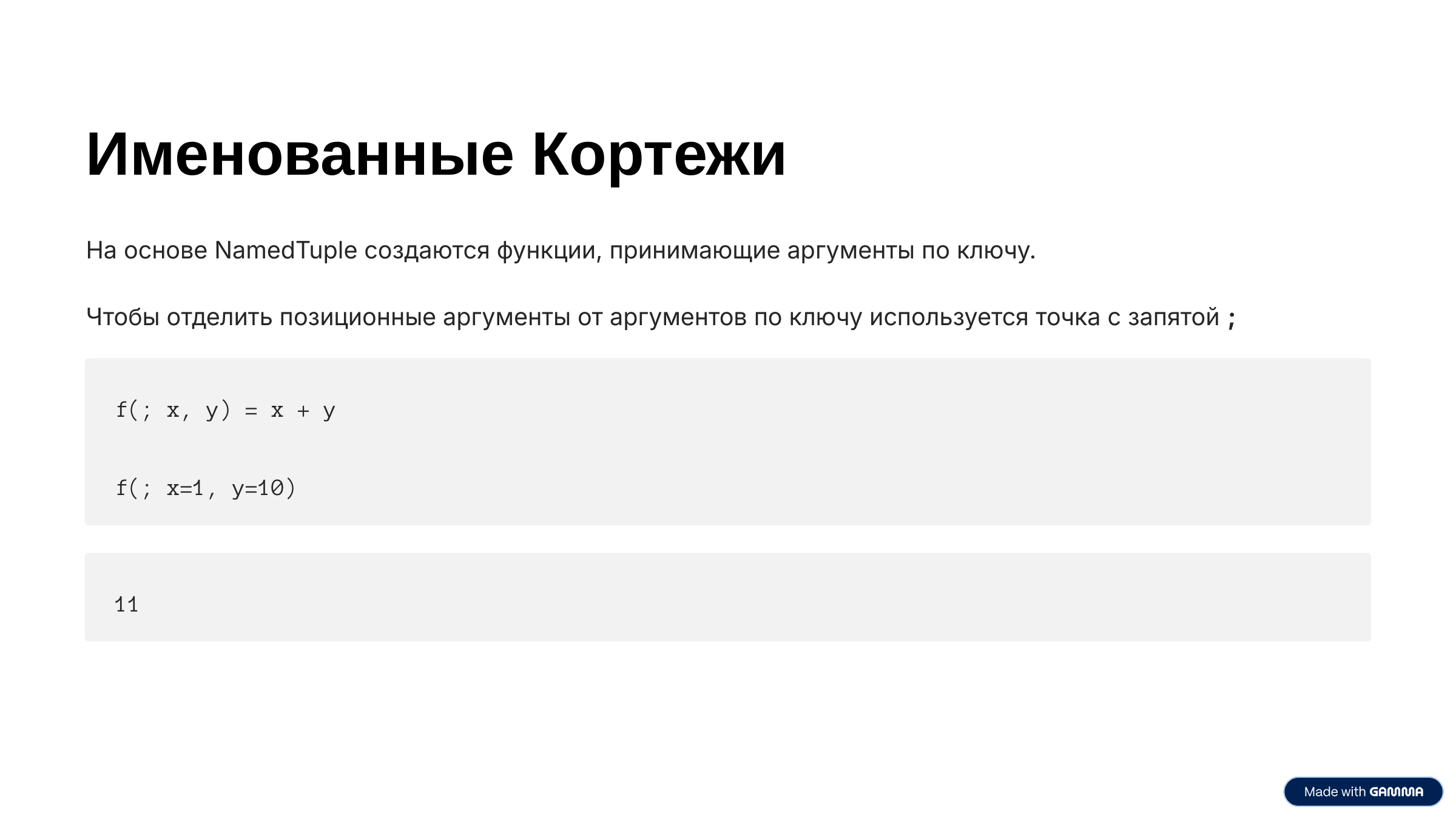

Именованные Кортежи
На основе NamedTuple создаются функции, принимающие аргументы по ключу.
Чтобы отделить позиционные аргументы от аргументов по ключу используется точка с запятой ;

f(; x, y) = x + y

f(; x=1, y=10)

11